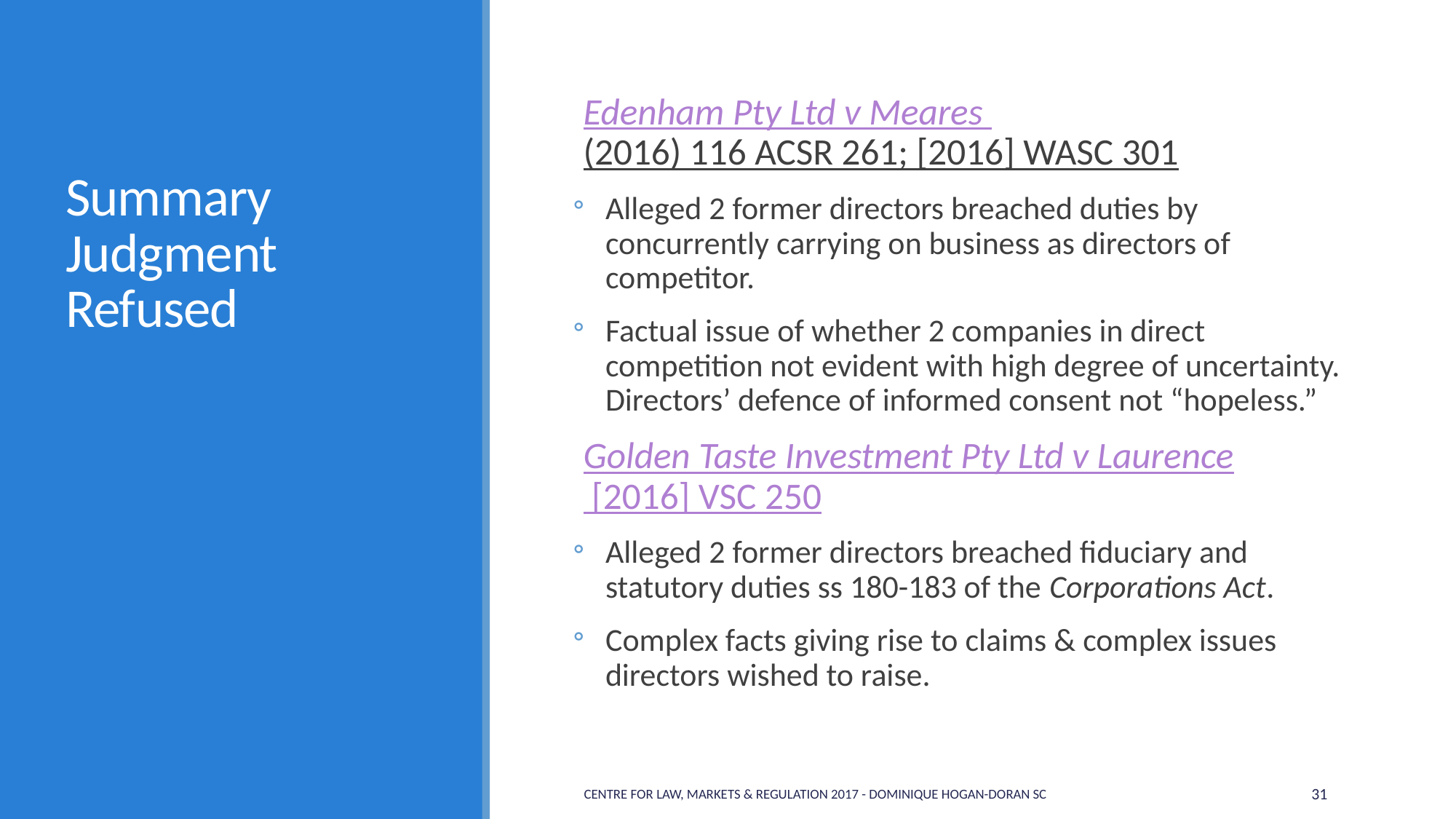

# Summary Judgment Refused
Edenham Pty Ltd v Meares (2016) 116 ACSR 261; [2016] WASC 301
Alleged 2 former directors breached duties by concurrently carrying on business as directors of competitor.
Factual issue of whether 2 companies in direct competition not evident with high degree of uncertainty. Directors’ defence of informed consent not “hopeless.”
Golden Taste Investment Pty Ltd v Laurence [2016] VSC 250
Alleged 2 former directors breached fiduciary and statutory duties ss 180-183 of the Corporations Act.
Complex facts giving rise to claims & complex issues directors wished to raise.

Centre for Law, Markets & Regulation 2017 - Dominique Hogan-Doran SC
31